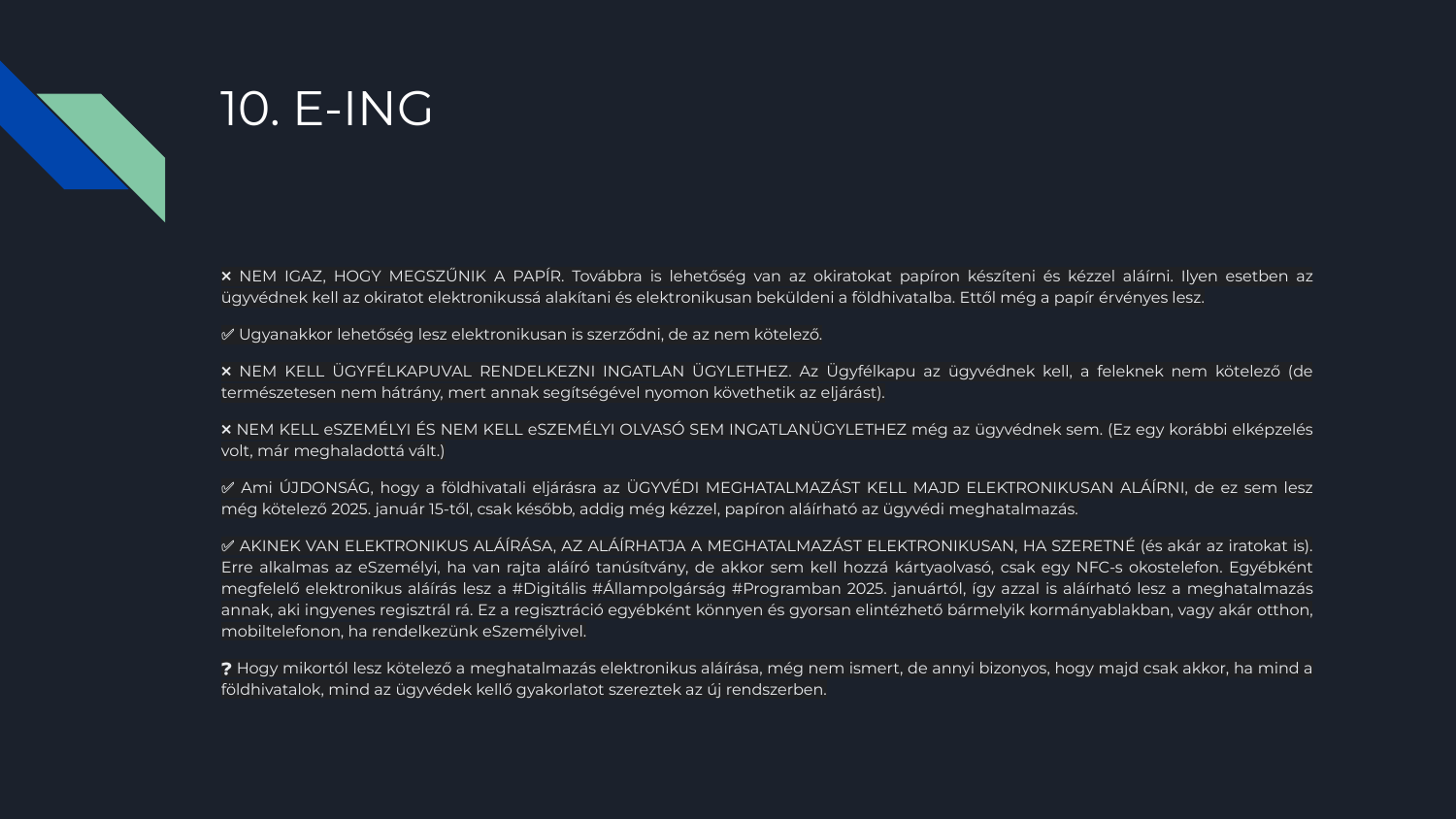

# 10. E-ING
❌ NEM IGAZ, HOGY MEGSZŰNIK A PAPÍR. Továbbra is lehetőség van az okiratokat papíron készíteni és kézzel aláírni. Ilyen esetben az ügyvédnek kell az okiratot elektronikussá alakítani és elektronikusan beküldeni a földhivatalba. Ettől még a papír érvényes lesz.
✅ Ugyanakkor lehetőség lesz elektronikusan is szerződni, de az nem kötelező.
❌ NEM KELL ÜGYFÉLKAPUVAL RENDELKEZNI INGATLAN ÜGYLETHEZ. Az Ügyfélkapu az ügyvédnek kell, a feleknek nem kötelező (de természetesen nem hátrány, mert annak segítségével nyomon követhetik az eljárást).
❌ NEM KELL eSZEMÉLYI ÉS NEM KELL eSZEMÉLYI OLVASÓ SEM INGATLANÜGYLETHEZ még az ügyvédnek sem. (Ez egy korábbi elképzelés volt, már meghaladottá vált.)
✅ Ami ÚJDONSÁG, hogy a földhivatali eljárásra az ÜGYVÉDI MEGHATALMAZÁST KELL MAJD ELEKTRONIKUSAN ALÁÍRNI, de ez sem lesz még kötelező 2025. január 15-től, csak később, addig még kézzel, papíron aláírható az ügyvédi meghatalmazás.
✅ AKINEK VAN ELEKTRONIKUS ALÁÍRÁSA, AZ ALÁÍRHATJA A MEGHATALMAZÁST ELEKTRONIKUSAN, HA SZERETNÉ (és akár az iratokat is). Erre alkalmas az eSzemélyi, ha van rajta aláíró tanúsítvány, de akkor sem kell hozzá kártyaolvasó, csak egy NFC-s okostelefon. Egyébként megfelelő elektronikus aláírás lesz a #Digitális #Állampolgárság #Programban 2025. januártól, így azzal is aláírható lesz a meghatalmazás annak, aki ingyenes regisztrál rá. Ez a regisztráció egyébként könnyen és gyorsan elintézhető bármelyik kormányablakban, vagy akár otthon, mobiltelefonon, ha rendelkezünk eSzemélyivel.
❓ Hogy mikortól lesz kötelező a meghatalmazás elektronikus aláírása, még nem ismert, de annyi bizonyos, hogy majd csak akkor, ha mind a földhivatalok, mind az ügyvédek kellő gyakorlatot szereztek az új rendszerben.